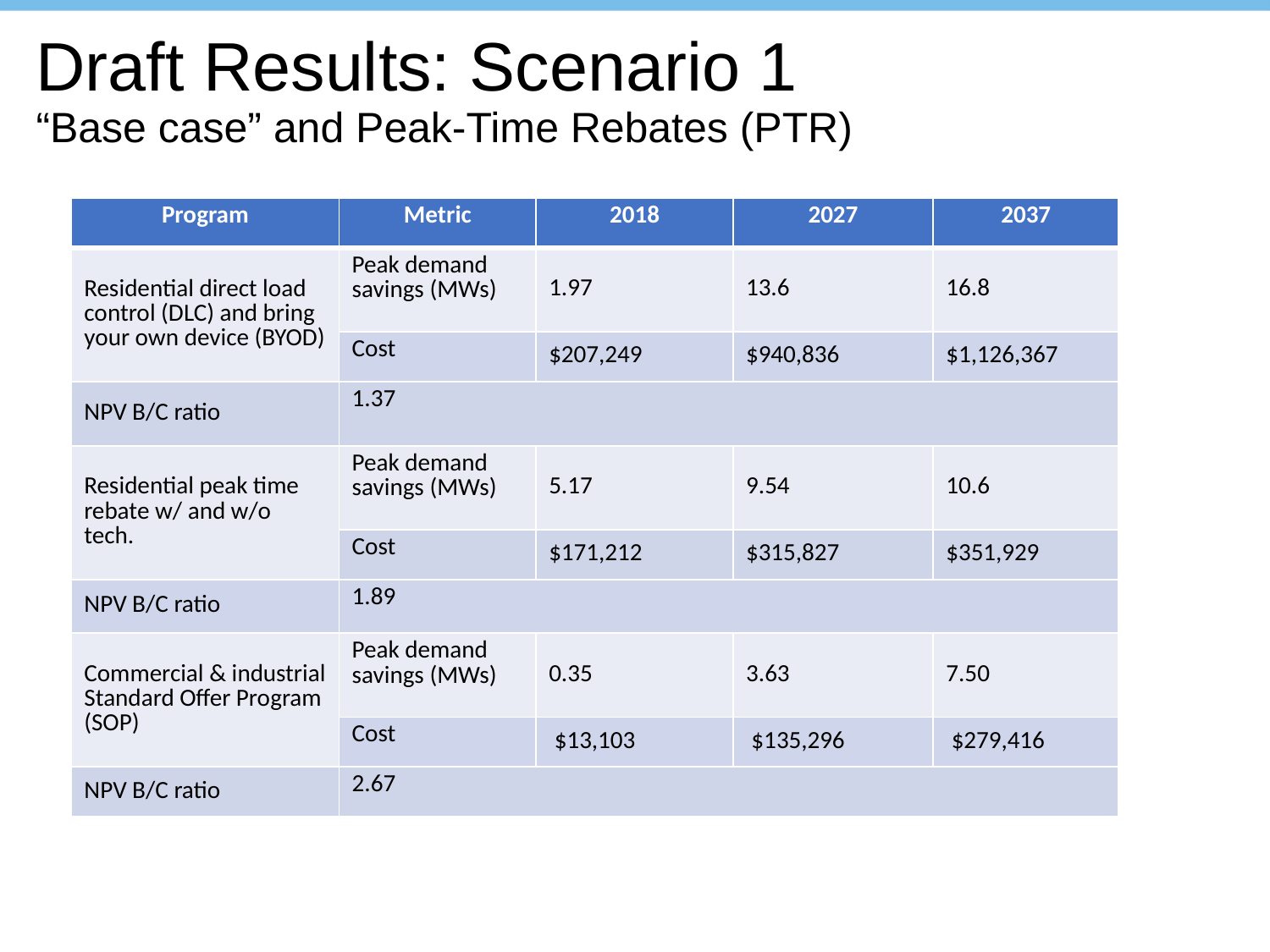

# Draft Results: Scenario 1 “Base case” and Peak-Time Rebates (PTR)
| Program | Metric | 2018 | 2027 | 2037 |
| --- | --- | --- | --- | --- |
| Residential direct load control (DLC) and bring your own device (BYOD) | Peak demand savings (MWs) | 1.97 | 13.6 | 16.8 |
|  | Cost | $207,249 | $940,836 | $1,126,367 |
| NPV B/C ratio | 1.37 |  |  |  |
| Residential peak time rebate w/ and w/o tech. | Peak demand savings (MWs) | 5.17 | 9.54 | 10.6 |
|  | Cost | $171,212 | $315,827 | $351,929 |
| NPV B/C ratio | 1.89 |  |  |  |
| Commercial & industrial Standard Offer Program (SOP) | Peak demand savings (MWs) | 0.35 | 3.63 | 7.50 |
|  | Cost | $13,103 | $135,296 | $279,416 |
| NPV B/C ratio | 2.67 |  |  |  |